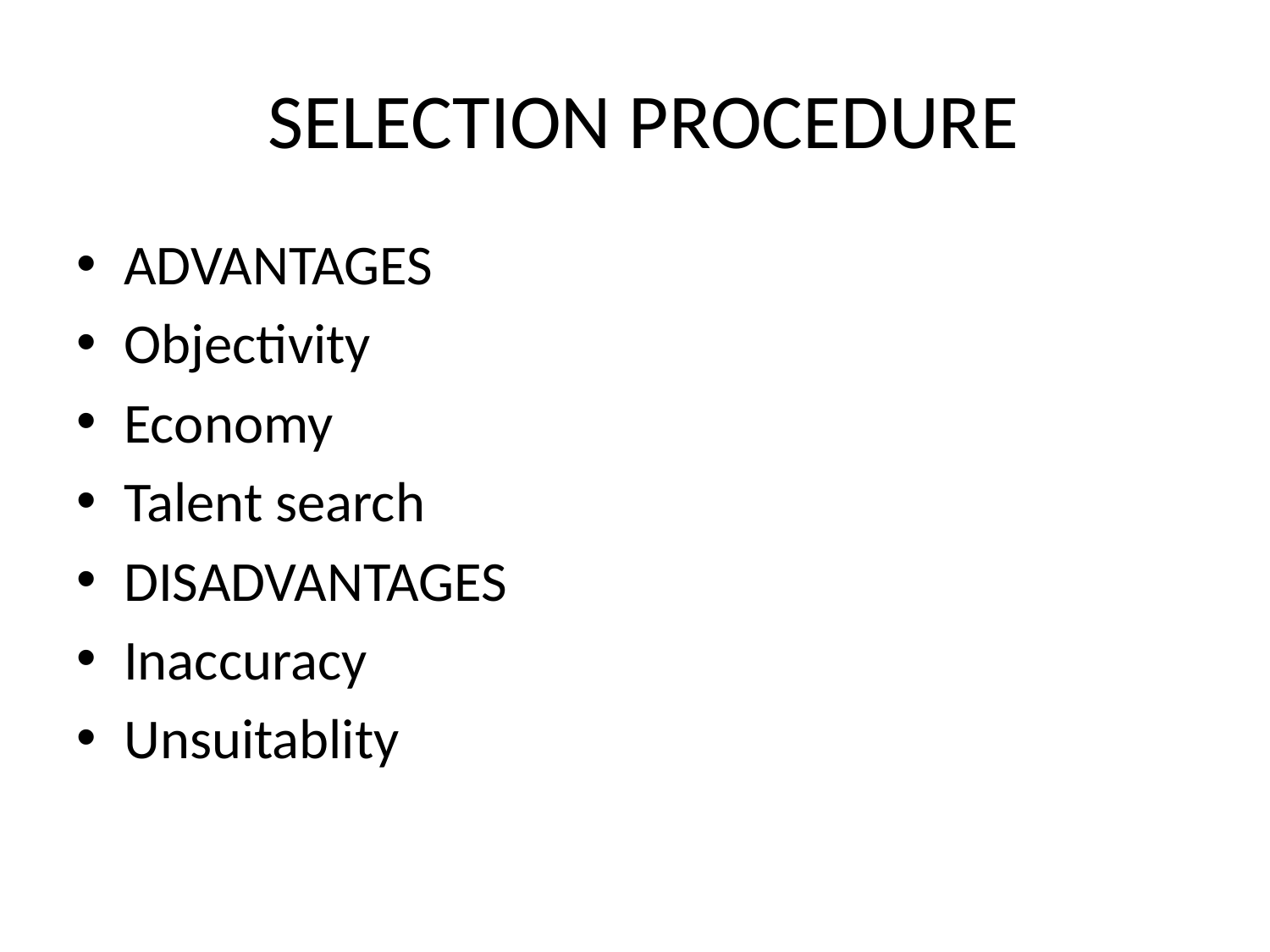

# SELECTION PROCEDURE
ADVANTAGES
Objectivity
Economy
Talent search
DISADVANTAGES
Inaccuracy
Unsuitablity